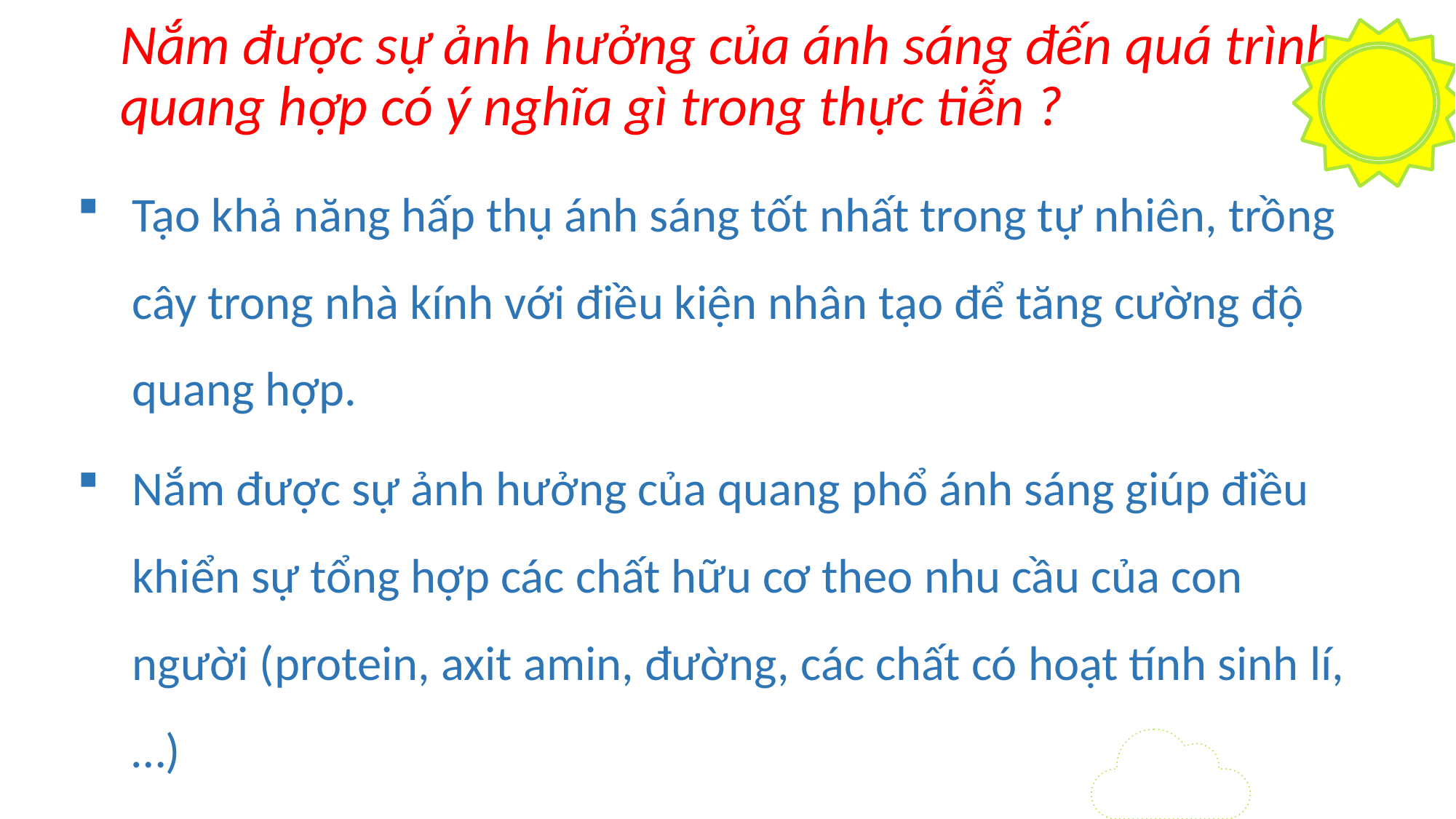

# Nắm được sự ảnh hưởng của ánh sáng đến quá trình quang hợp có ý nghĩa gì trong thực tiễn ?

Tạo khả năng hấp thụ ánh sáng tốt nhất trong tự nhiên, trồng cây trong nhà kính với điều kiện nhân tạo để tăng cường độ quang hợp.
Nắm được sự ảnh hưởng của quang phổ ánh sáng giúp điều khiển sự tổng hợp các chất hữu cơ theo nhu cầu của con người (protein, axit amin, đường, các chất có hoạt tính sinh lí,…)